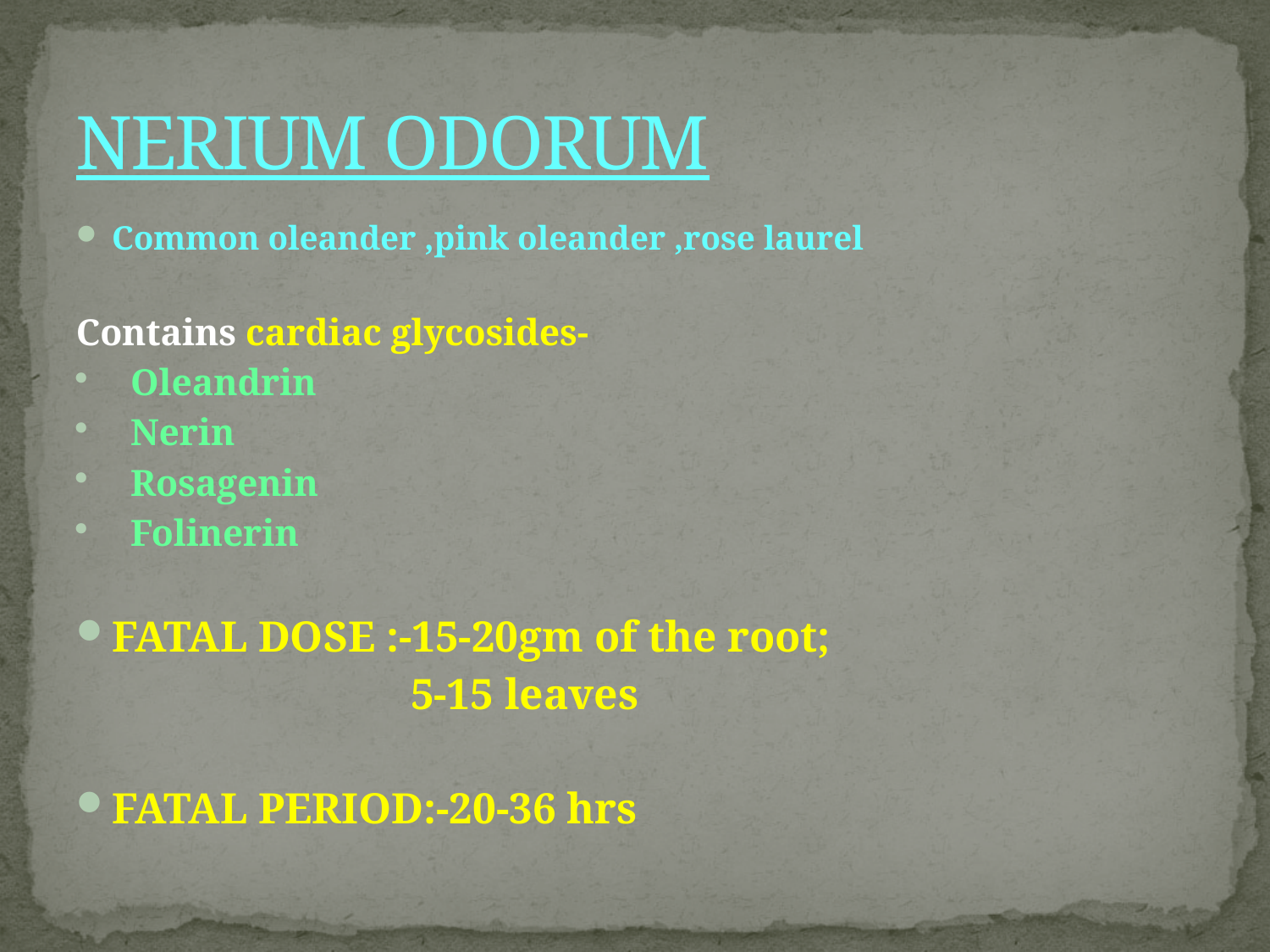

# NERIUM ODORUM
Common oleander ,pink oleander ,rose laurel

Contains cardiac glycosides-
  Oleandrin
  Nerin
  Rosagenin
  Folinerin

FATAL DOSE :-15-20gm of the root;
                               5-15 leaves

FATAL PERIOD:-20-36 hrs